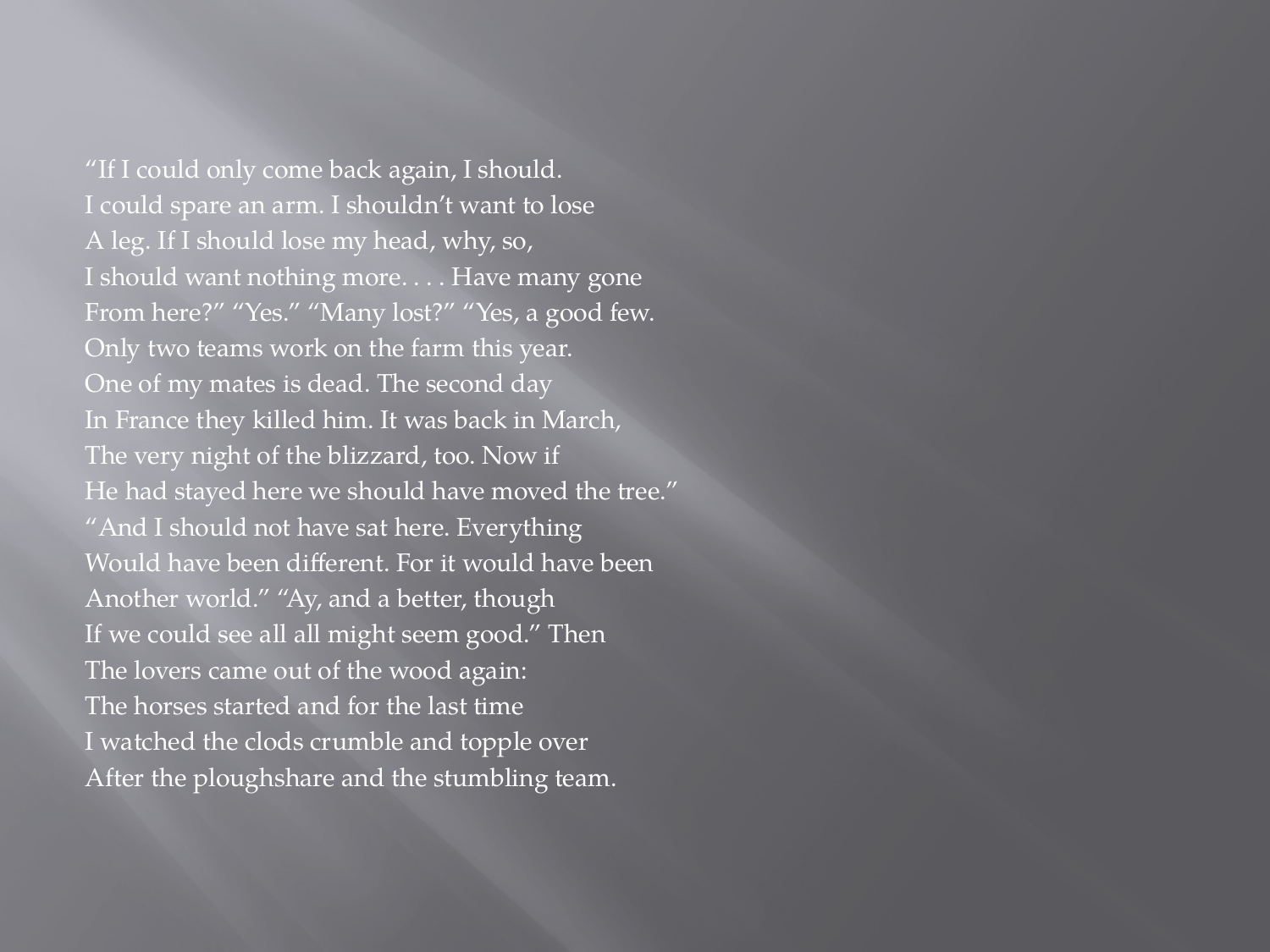

#
“If I could only come back again, I should.
I could spare an arm. I shouldn’t want to lose
A leg. If I should lose my head, why, so,
I should want nothing more. . . . Have many gone
From here?” “Yes.” “Many lost?” “Yes, a good few.
Only two teams work on the farm this year.
One of my mates is dead. The second day
In France they killed him. It was back in March,
The very night of the blizzard, too. Now if
He had stayed here we should have moved the tree.”
“And I should not have sat here. Everything
Would have been different. For it would have been
Another world.” “Ay, and a better, though
If we could see all all might seem good.” Then
The lovers came out of the wood again:
The horses started and for the last time
I watched the clods crumble and topple over
After the ploughshare and the stumbling team.